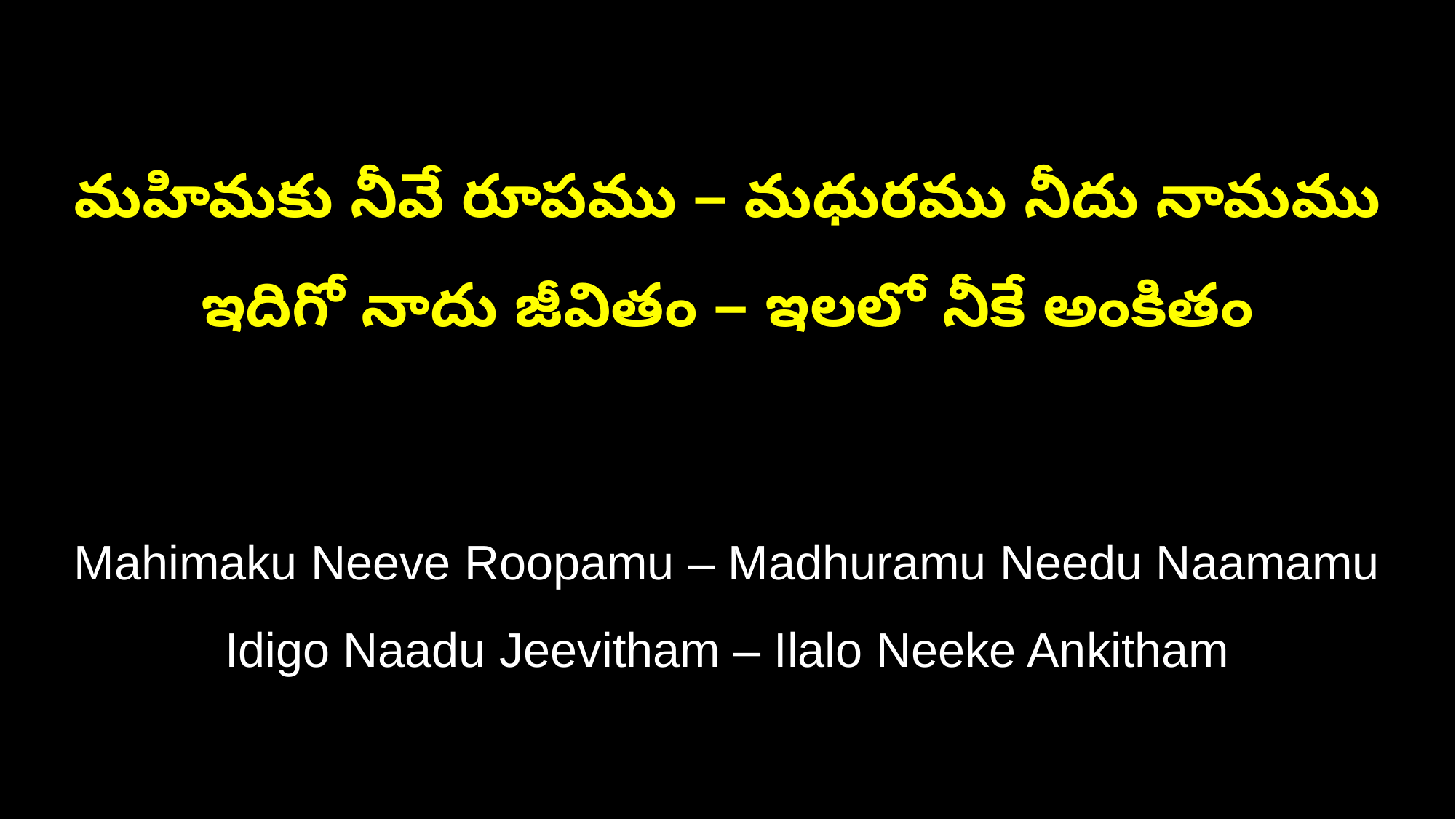

మహిమకు నీవే రూపము – మధురము నీదు నామము
ఇదిగో నాదు జీవితం – ఇలలో నీకే అంకితం
Mahimaku Neeve Roopamu – Madhuramu Needu Naamamu
Idigo Naadu Jeevitham – Ilalo Neeke Ankitham